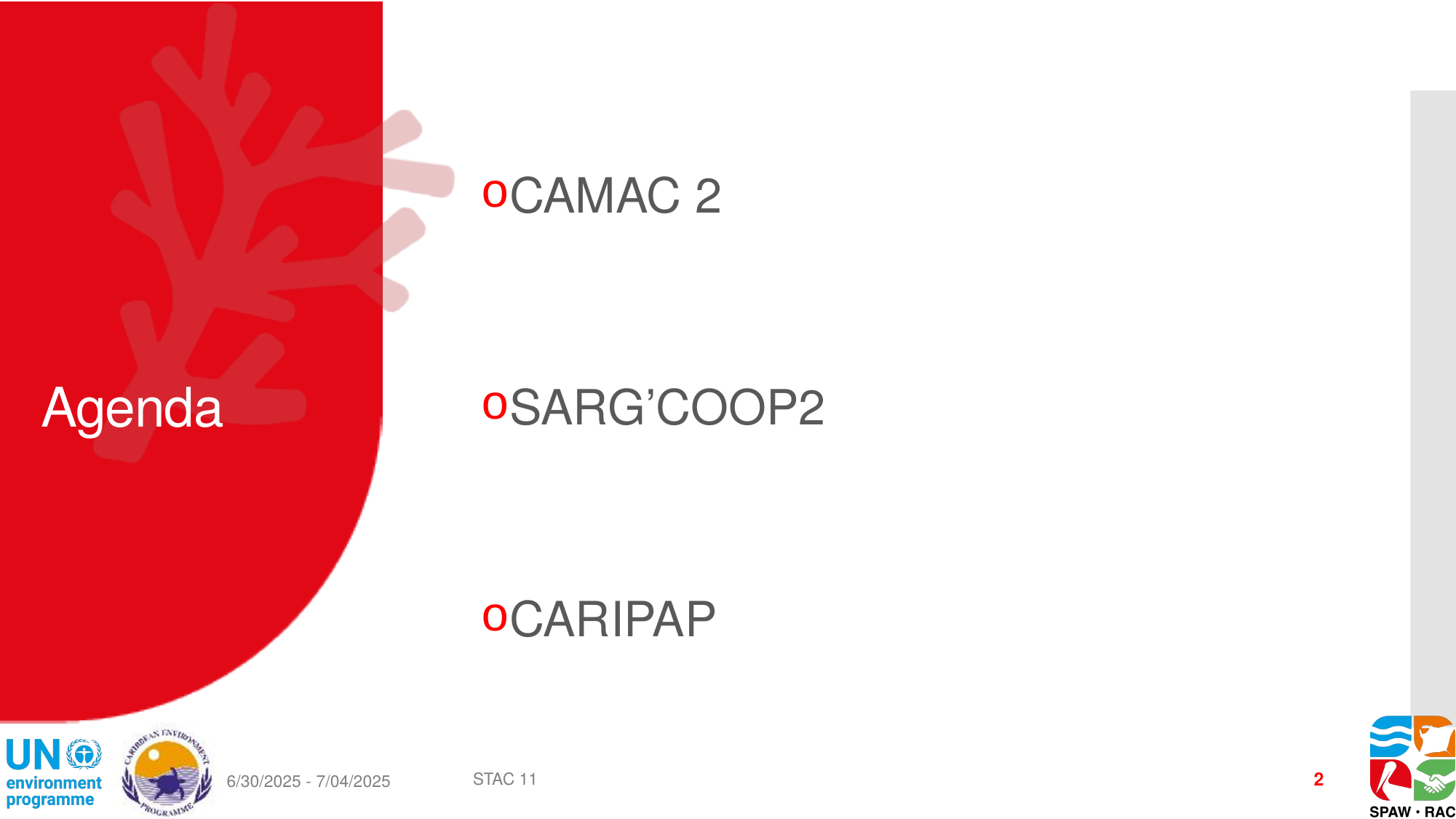

CAMAC 2

SARG’COOP2

CARIPAP
# Agenda
2
6/30/2025 - 7/04/2025
STAC 11